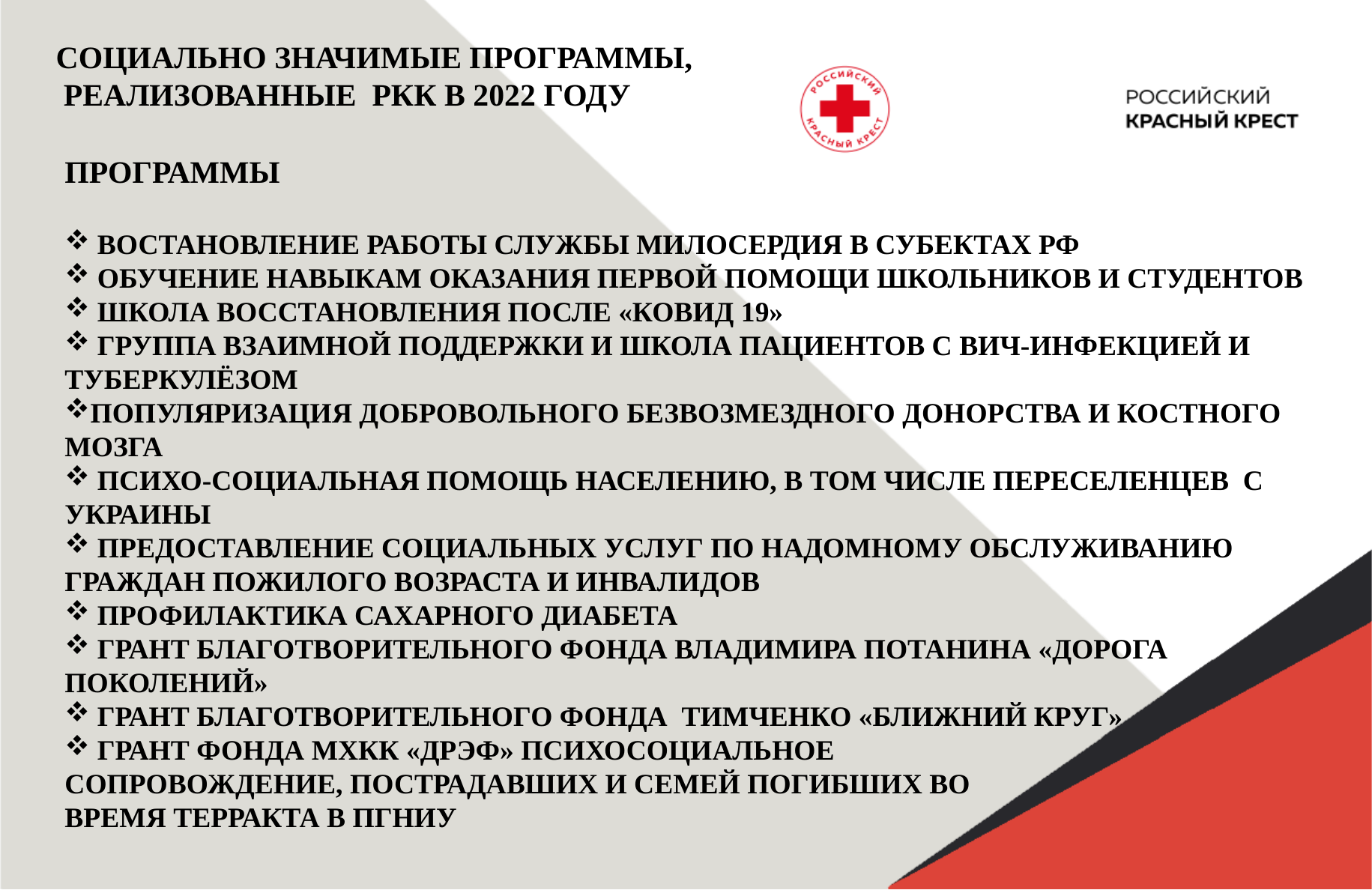

СОЦИАЛЬНО ЗНАЧИМЫЕ ПРОГРАММЫ,
 РЕАЛИЗОВАННЫЕ  РКК В 2022 ГОДУ
ПРОГРАММЫ

 ВОСТАНОВЛЕНИЕ РАБОТЫ СЛУЖБЫ МИЛОСЕРДИЯ В СУБЕКТАХ РФ
 ОБУЧЕНИЕ НАВЫКАМ ОКАЗАНИЯ ПЕРВОЙ ПОМОЩИ ШКОЛЬНИКОВ И СТУДЕНТОВ
 ШКОЛА ВОССТАНОВЛЕНИЯ ПОСЛЕ «КОВИД 19»
 ГРУППА ВЗАИМНОЙ ПОДДЕРЖКИ И ШКОЛА ПАЦИЕНТОВ С ВИЧ-ИНФЕКЦИЕЙ И      ТУБЕРКУЛЁЗОМ
ПОПУЛЯРИЗАЦИЯ ДОБРОВОЛЬНОГО БЕЗВОЗМЕЗДНОГО ДОНОРСТВА И КОСТНОГО МОЗГА
 ПСИХО-СОЦИАЛЬНАЯ ПОМОЩЬ НАСЕЛЕНИЮ, В ТОМ ЧИСЛЕ ПЕРЕСЕЛЕНЦЕВ  С УКРАИНЫ
 ПРЕДОСТАВЛЕНИЕ СОЦИАЛЬНЫХ УСЛУГ ПО НАДОМНОМУ ОБСЛУЖИВАНИЮ ГРАЖДАН ПОЖИЛОГО ВОЗРАСТА И ИНВАЛИДОВ
 ПРОФИЛАКТИКА САХАРНОГО ДИАБЕТА
 ГРАНТ БЛАГОТВОРИТЕЛЬНОГО ФОНДА ВЛАДИМИРА ПОТАНИНА «ДОРОГА ПОКОЛЕНИЙ»
 ГРАНТ БЛАГОТВОРИТЕЛЬНОГО ФОНДА  ТИМЧЕНКО «БЛИЖНИЙ КРУГ»
 ГРАНТ ФОНДА МХКК «ДРЭФ» ПСИХОСОЦИАЛЬНОЕ
СОПРОВОЖДЕНИЕ, ПОСТРАДАВШИХ И СЕМЕЙ ПОГИБШИХ ВО
ВРЕМЯ ТЕРРАКТА В ПГНИУ